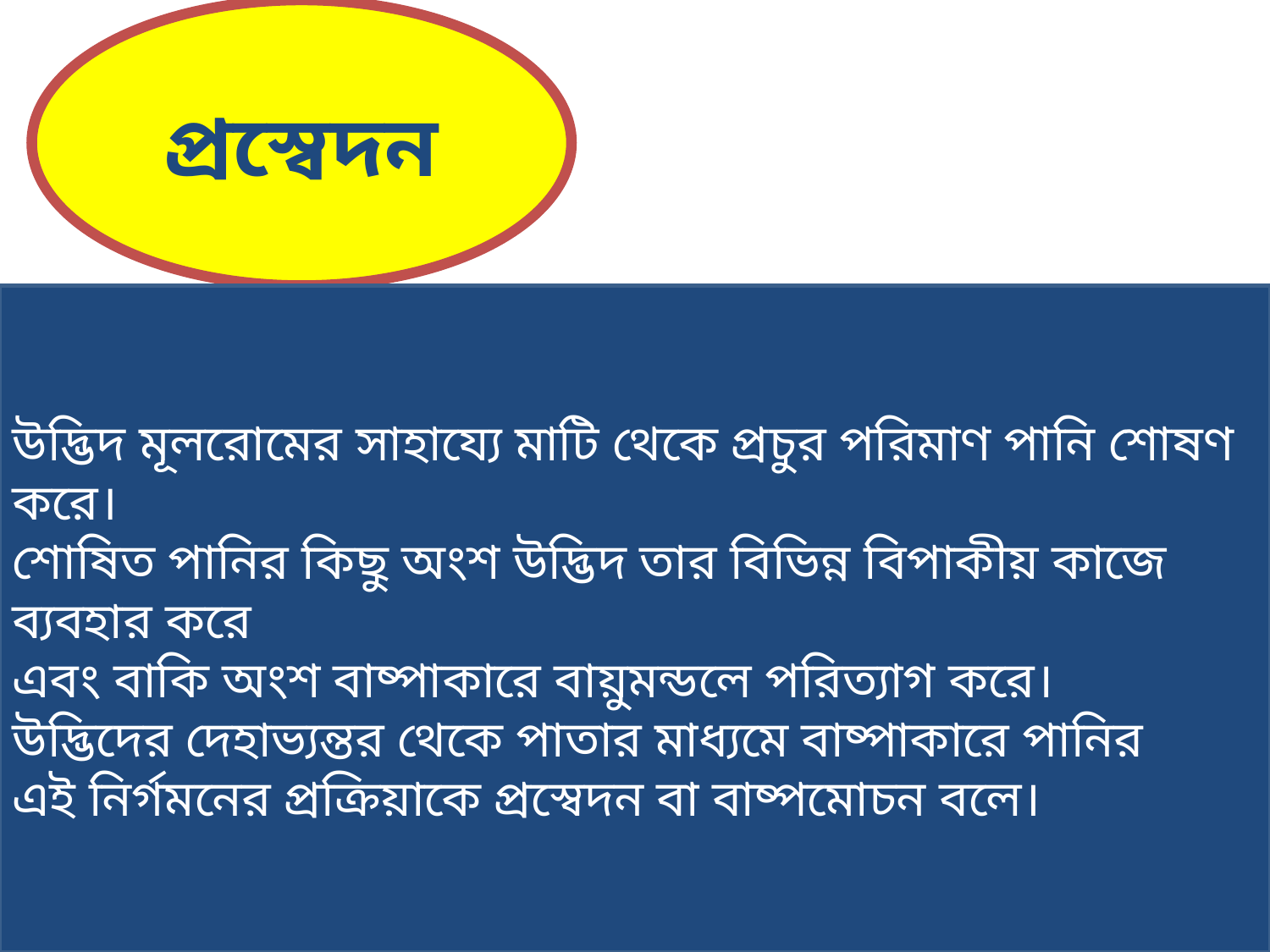

প্রস্বেদন
উদ্ভিদ মূলরোমের সাহায্যে মাটি থেকে প্রচুর পরিমাণ পানি শোষণ করে।
শোষিত পানির কিছু অংশ উদ্ভিদ তার বিভিন্ন বিপাকীয় কাজে ব্যবহার করে
এবং বাকি অংশ বাষ্পাকারে বায়ুমন্ডলে পরিত্যাগ করে।
উদ্ভিদের দেহাভ্যন্তর থেকে পাতার মাধ্যমে বাষ্পাকারে পানির
এই নির্গমনের প্রক্রিয়াকে প্রস্বেদন বা বাষ্পমোচন বলে।